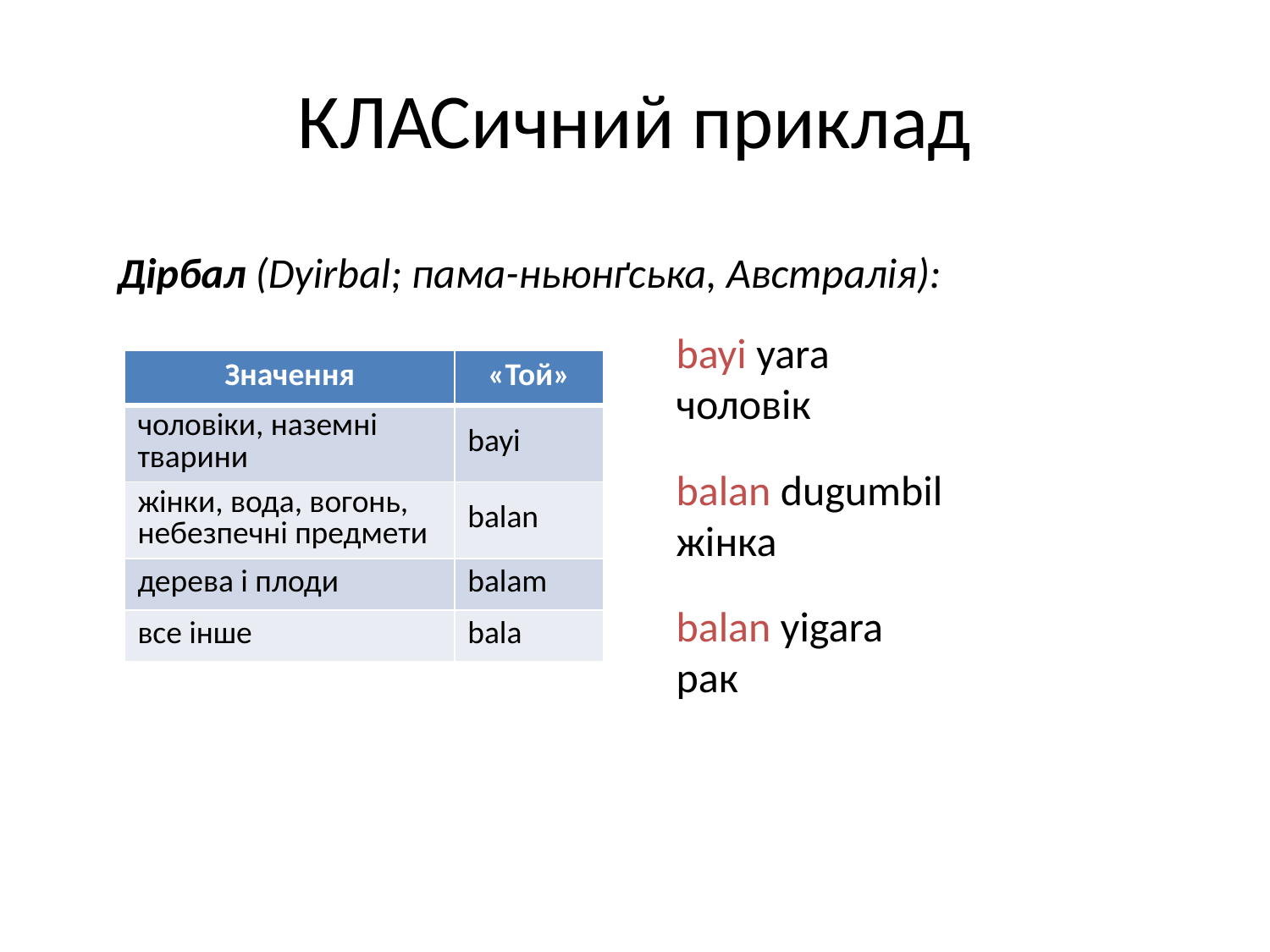

# КЛАСичний приклад
Дірбал (Dyirbal; пама-ньюнґська, Австралія):
bayi yara
чоловік
balan dugumbil
жінка
balan yigara
рак
| Значення | «Той» |
| --- | --- |
| чоловіки, наземні тварини | bayi |
| жінки, вода, вогонь, небезпечні предмети | balan |
| дерева і плоди | balam |
| все інше | bala |